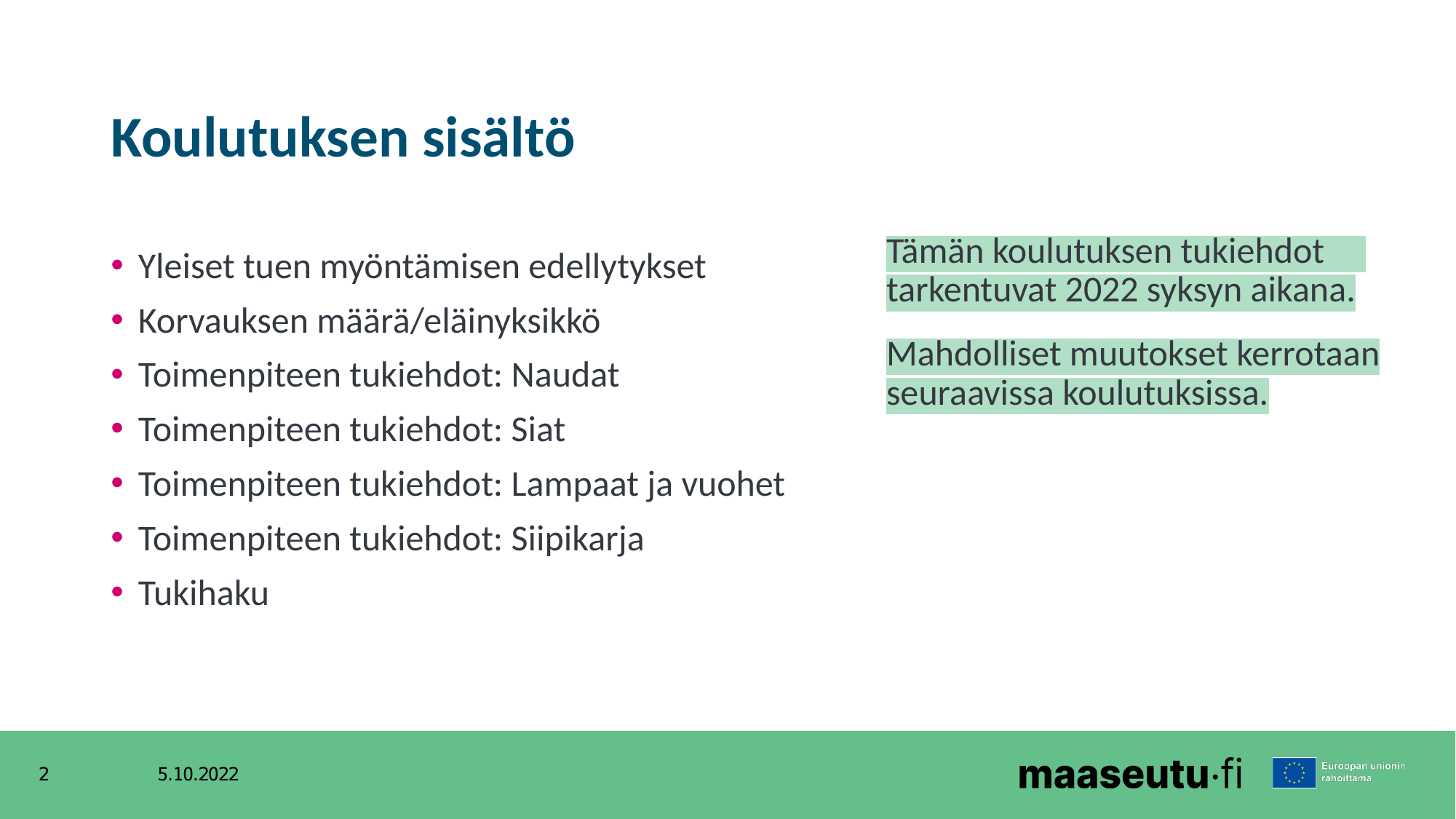

# Koulutuksen sisältö
Tämän koulutuksen tukiehdot      tarkentuvat 2022 syksyn aikana.
Mahdolliset muutokset kerrotaan seuraavissa koulutuksissa.
Yleiset tuen myöntämisen edellytykset
Korvauksen määrä/eläinyksikkö
Toimenpiteen tukiehdot: Naudat
Toimenpiteen tukiehdot: Siat
Toimenpiteen tukiehdot: Lampaat ja vuohet
Toimenpiteen tukiehdot: Siipikarja
Tukihaku